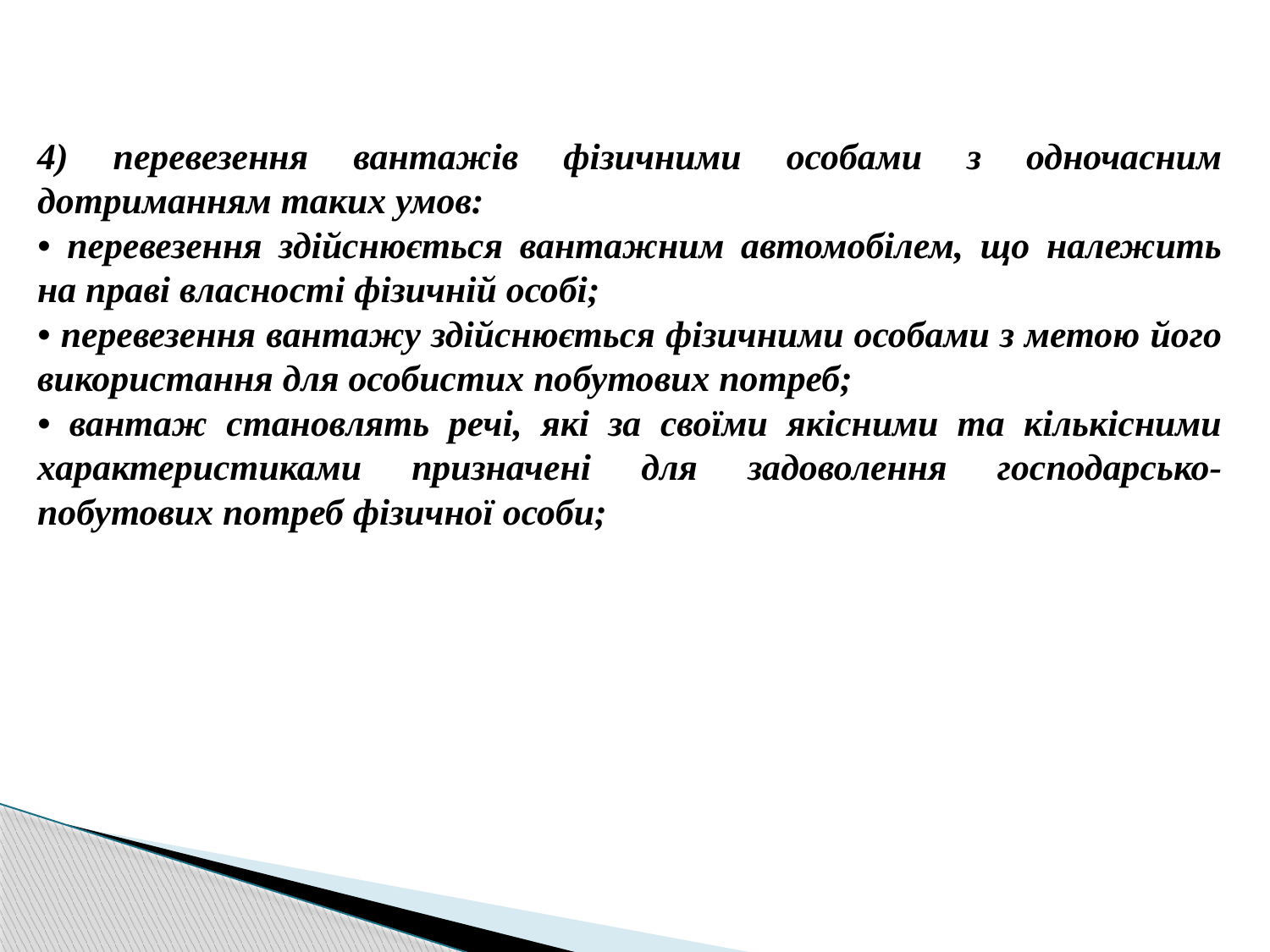

4) перевезення вантажів фізичними особами з одночасним дотриманням таких умов:
• перевезення здійснюється вантажним автомобілем, що належить на праві власності фізичній особі;
• перевезення вантажу здійснюється фізичними особами з метою його використання для особистих побутових потреб;
• вантаж становлять речі, які за своїми якісними та кількісними характеристиками призначені для задоволення господарсько-побутових потреб фізичної особи;